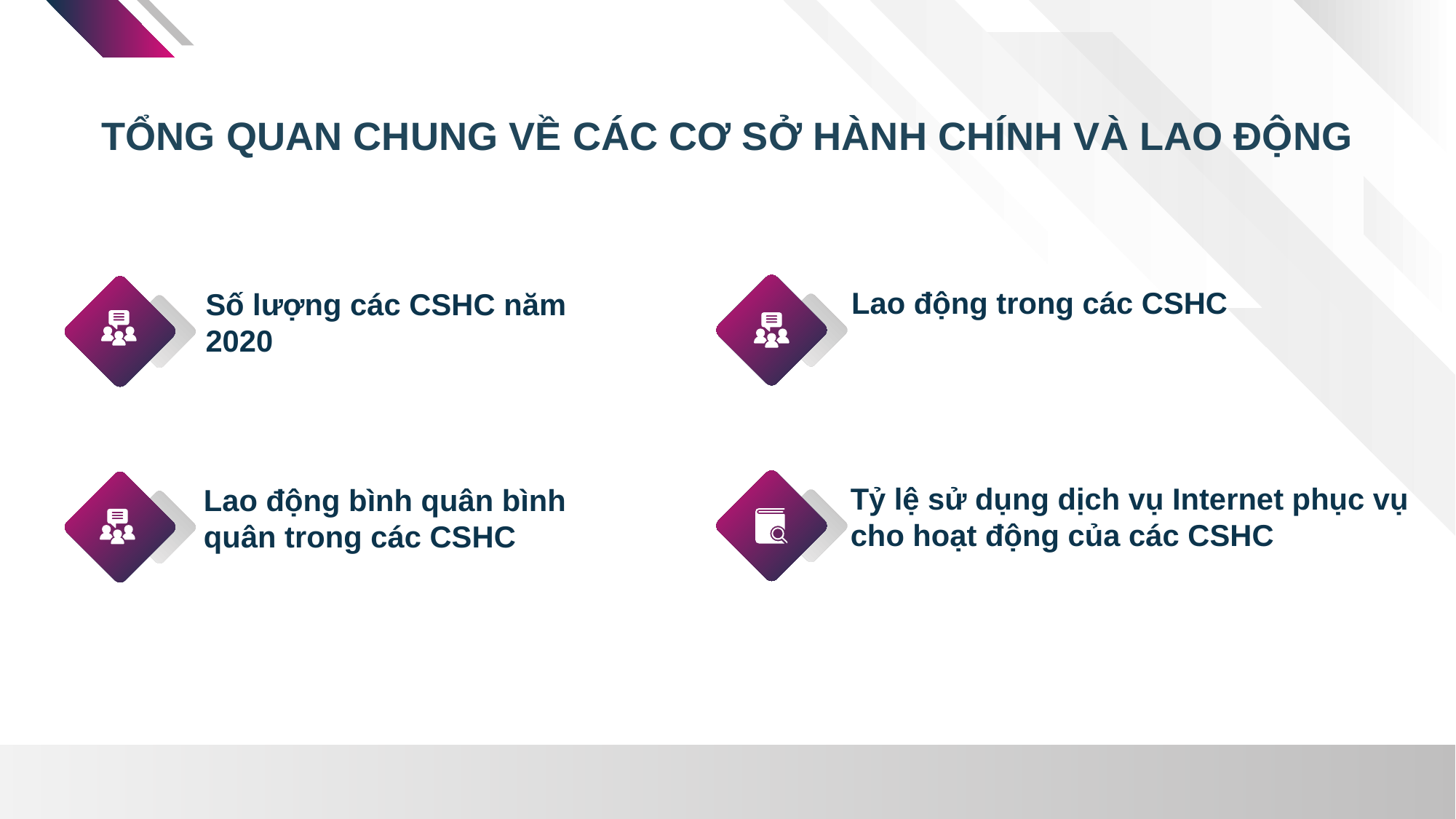

TỔNG QUAN CHUNG VỀ CÁC CƠ SỞ HÀNH CHÍNH VÀ LAO ĐỘNG

Lao động trong các CSHC

Số lượng các CSHC năm 2020

Tỷ lệ sử dụng dịch vụ Internet phục vụ cho hoạt động của các CSHC
Lao động bình quân bình quân trong các CSHC